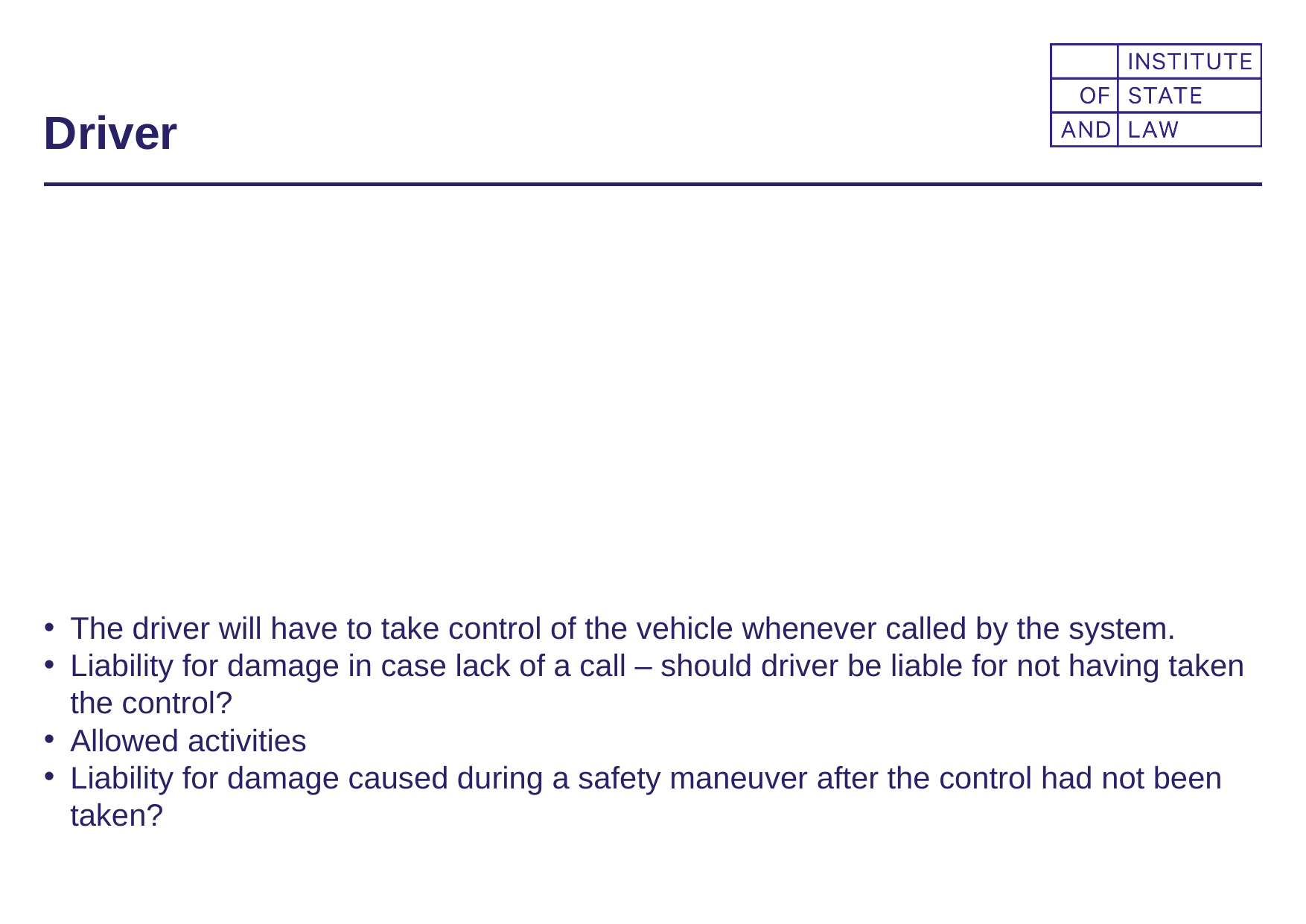

# Driver
The driver will have to take control of the vehicle whenever called by the system.
Liability for damage in case lack of a call – should driver be liable for not having taken the control?
Allowed activities
Liability for damage caused during a safety maneuver after the control had not been taken?